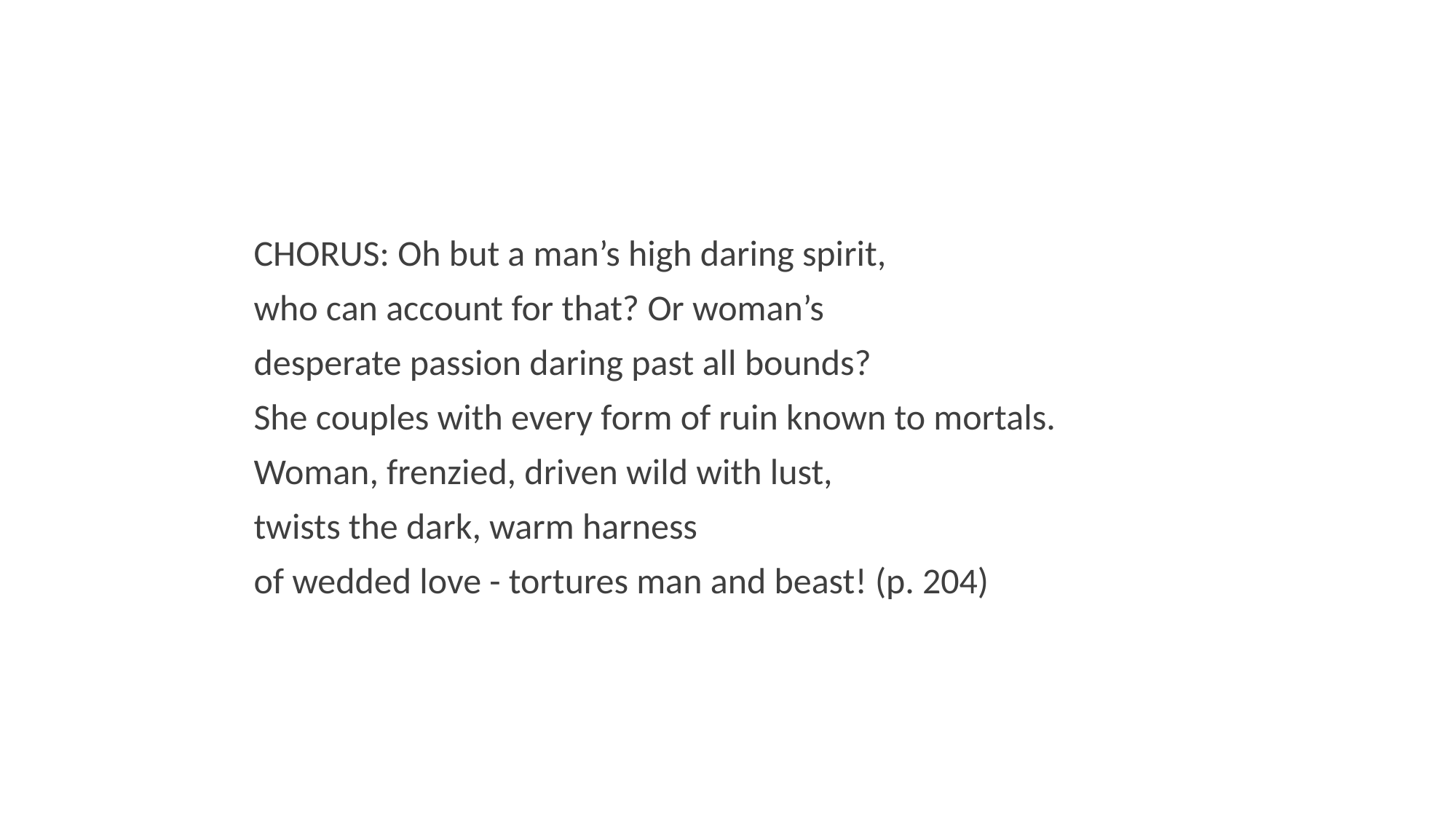

CHORUS: Oh but a man’s high daring spirit,
who can account for that? Or woman’s
desperate passion daring past all bounds?
She couples with every form of ruin known to mortals.
Woman, frenzied, driven wild with lust,
twists the dark, warm harness
of wedded love - tortures man and beast! (p. 204)